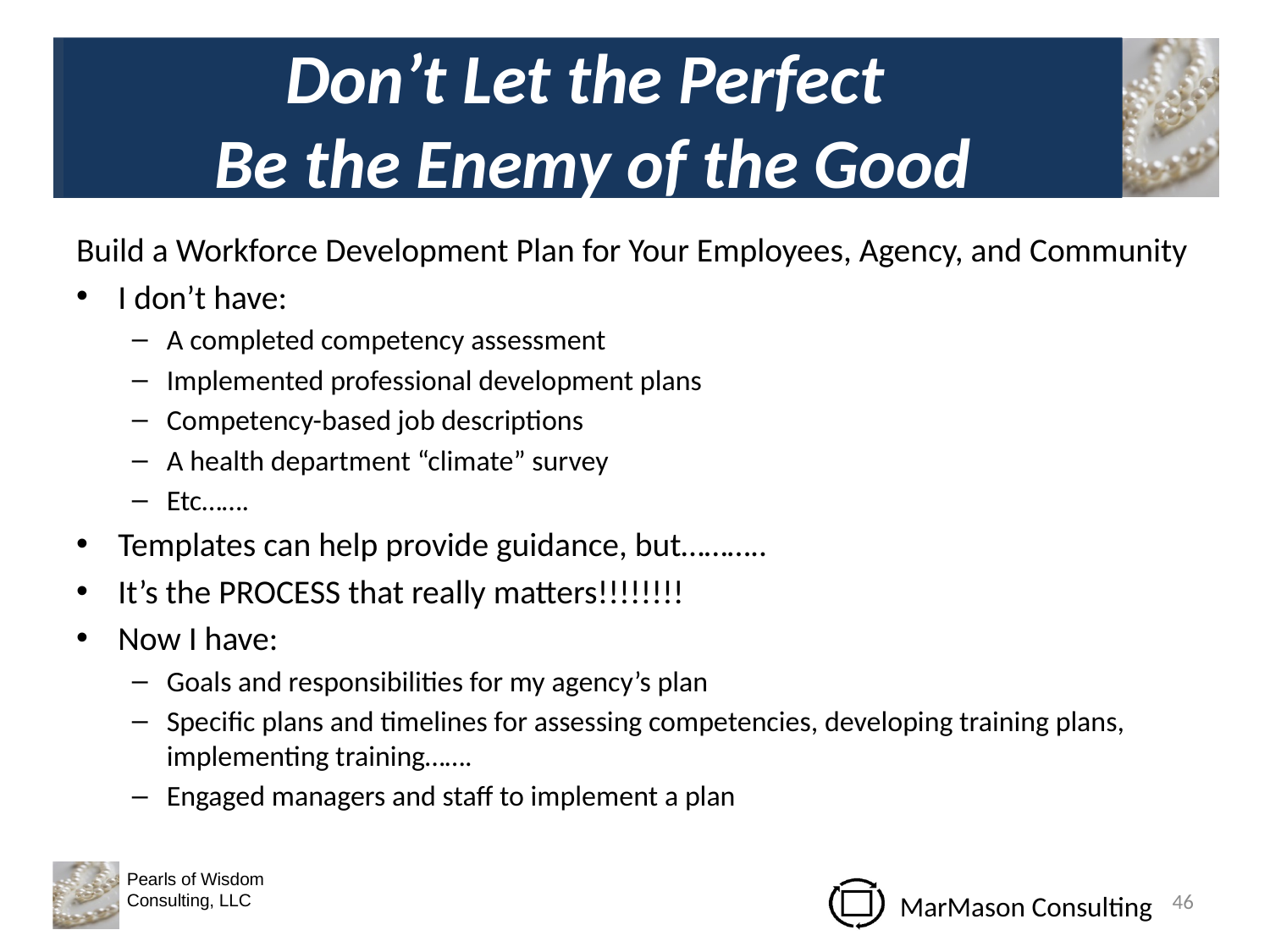

# Don’t Let the Perfect Be the Enemy of the Good
Build a Workforce Development Plan for Your Employees, Agency, and Community
I don’t have:
A completed competency assessment
Implemented professional development plans
Competency-based job descriptions
A health department “climate” survey
Etc…….
Templates can help provide guidance, but………..
It’s the PROCESS that really matters!!!!!!!!
Now I have:
Goals and responsibilities for my agency’s plan
Specific plans and timelines for assessing competencies, developing training plans, implementing training…….
Engaged managers and staff to implement a plan
46